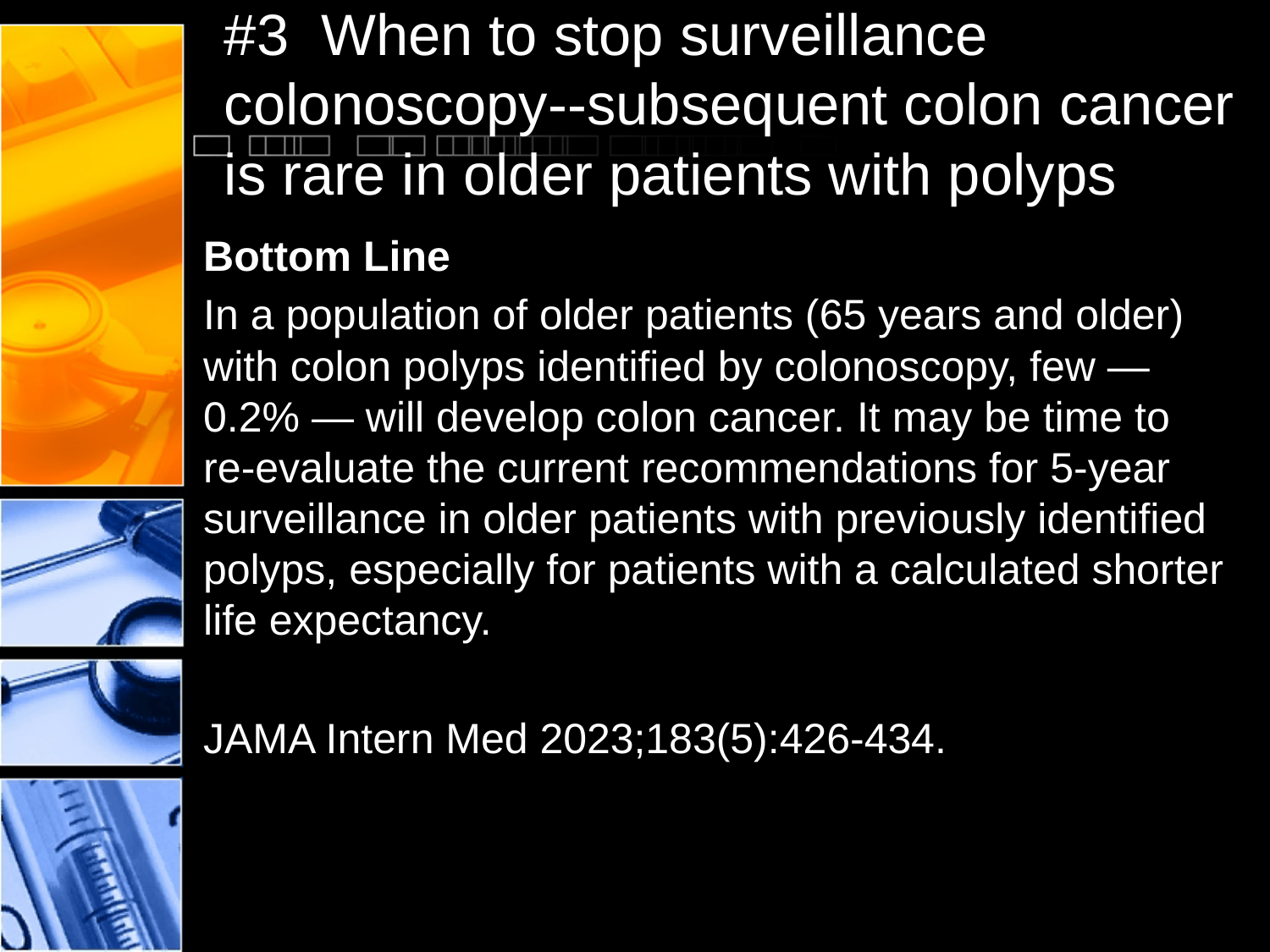

# #3  When to stop surveillance colonoscopy--subsequent colon cancer is rare in older patients with polyps
Bottom Line
In a population of older patients (65 years and older) with colon polyps identified by colonoscopy, few — 0.2% — will develop colon cancer. It may be time to re-evaluate the current recommendations for 5-year surveillance in older patients with previously identified polyps, especially for patients with a calculated shorter life expectancy.

JAMA Intern Med 2023;183(5):426-434.